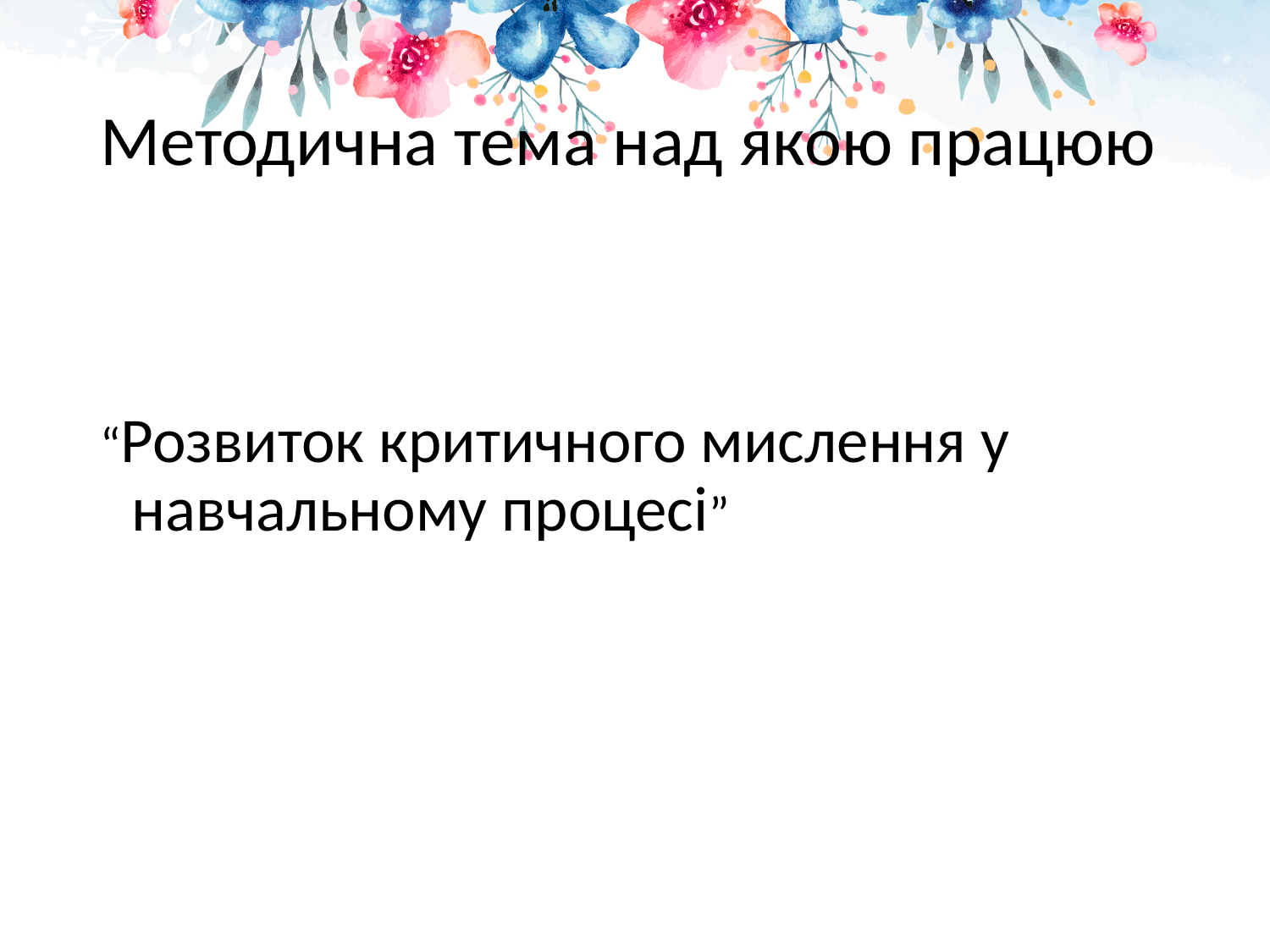

# Методична тема над якою працюю

“Розвиток критичного мислення у навчальному процесі”